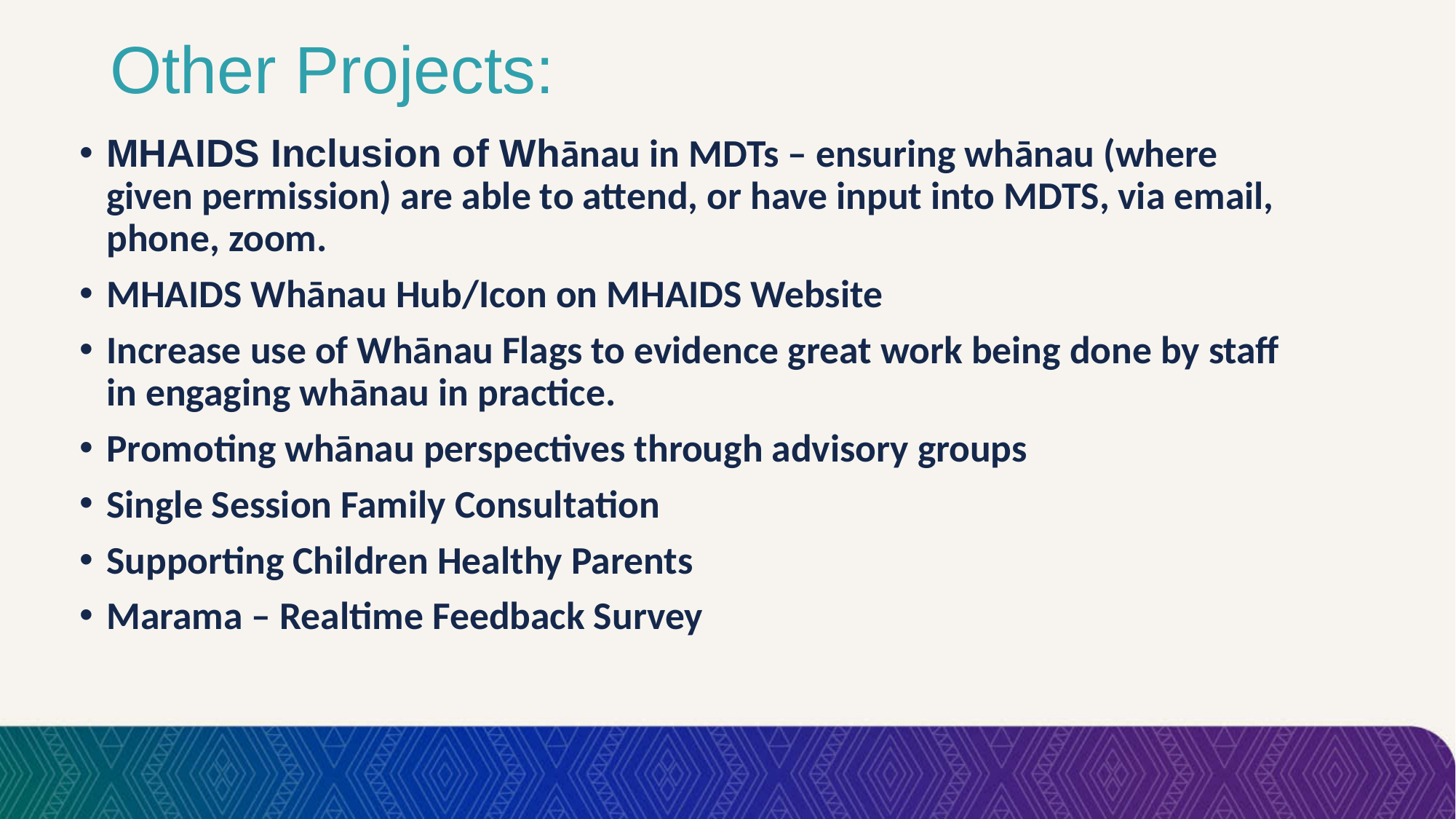

# Other Projects:
MHAIDS Inclusion of Whānau in MDTs – ensuring whānau (where given permission) are able to attend, or have input into MDTS, via email, phone, zoom.
MHAIDS Whānau Hub/Icon on MHAIDS Website
Increase use of Whānau Flags to evidence great work being done by staff in engaging whānau in practice.
Promoting whānau perspectives through advisory groups
Single Session Family Consultation
Supporting Children Healthy Parents
Marama – Realtime Feedback Survey